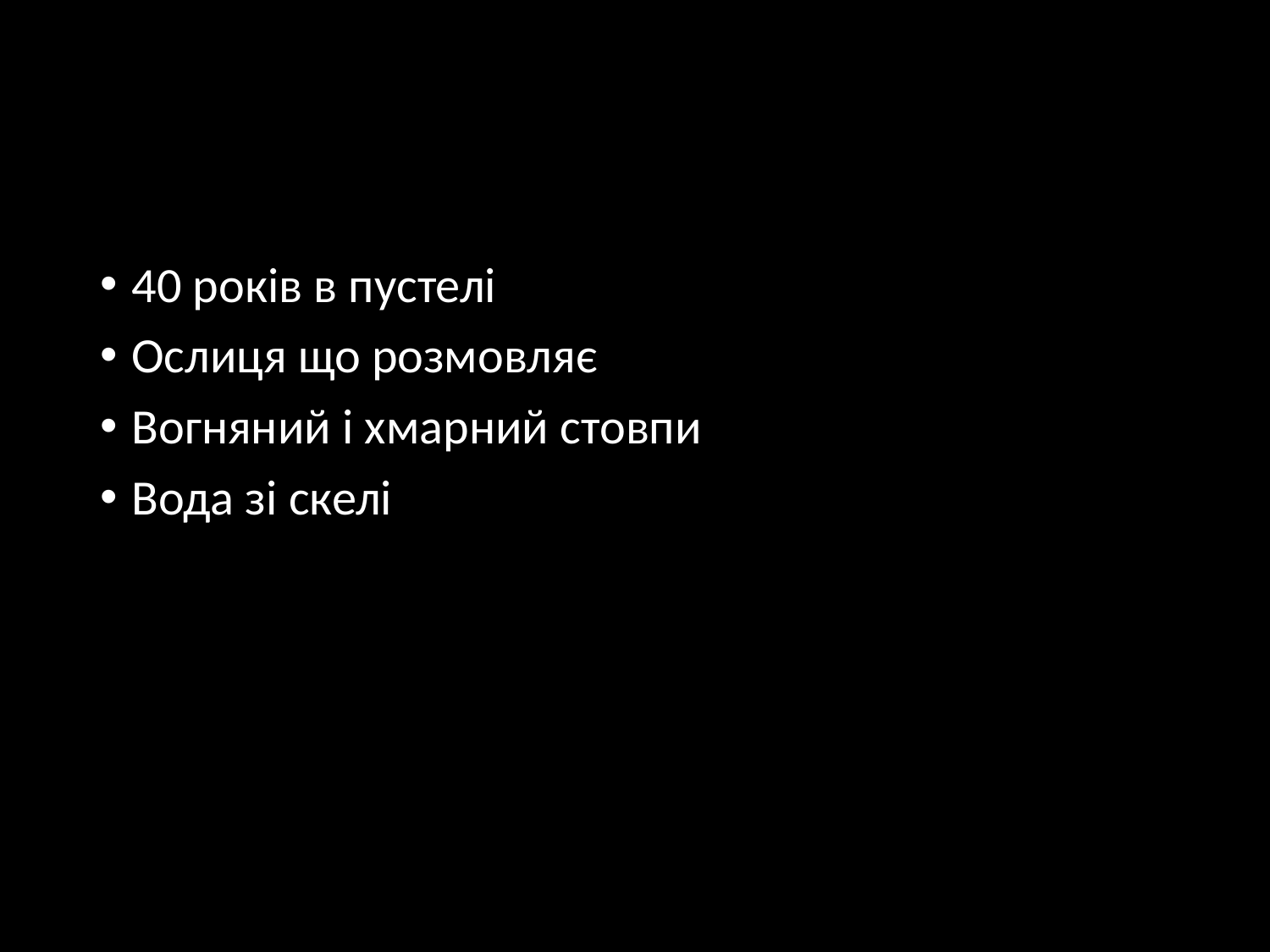

#
40 років в пустелі
Ослиця що розмовляє
Вогняний і хмарний стовпи
Вода зі скелі